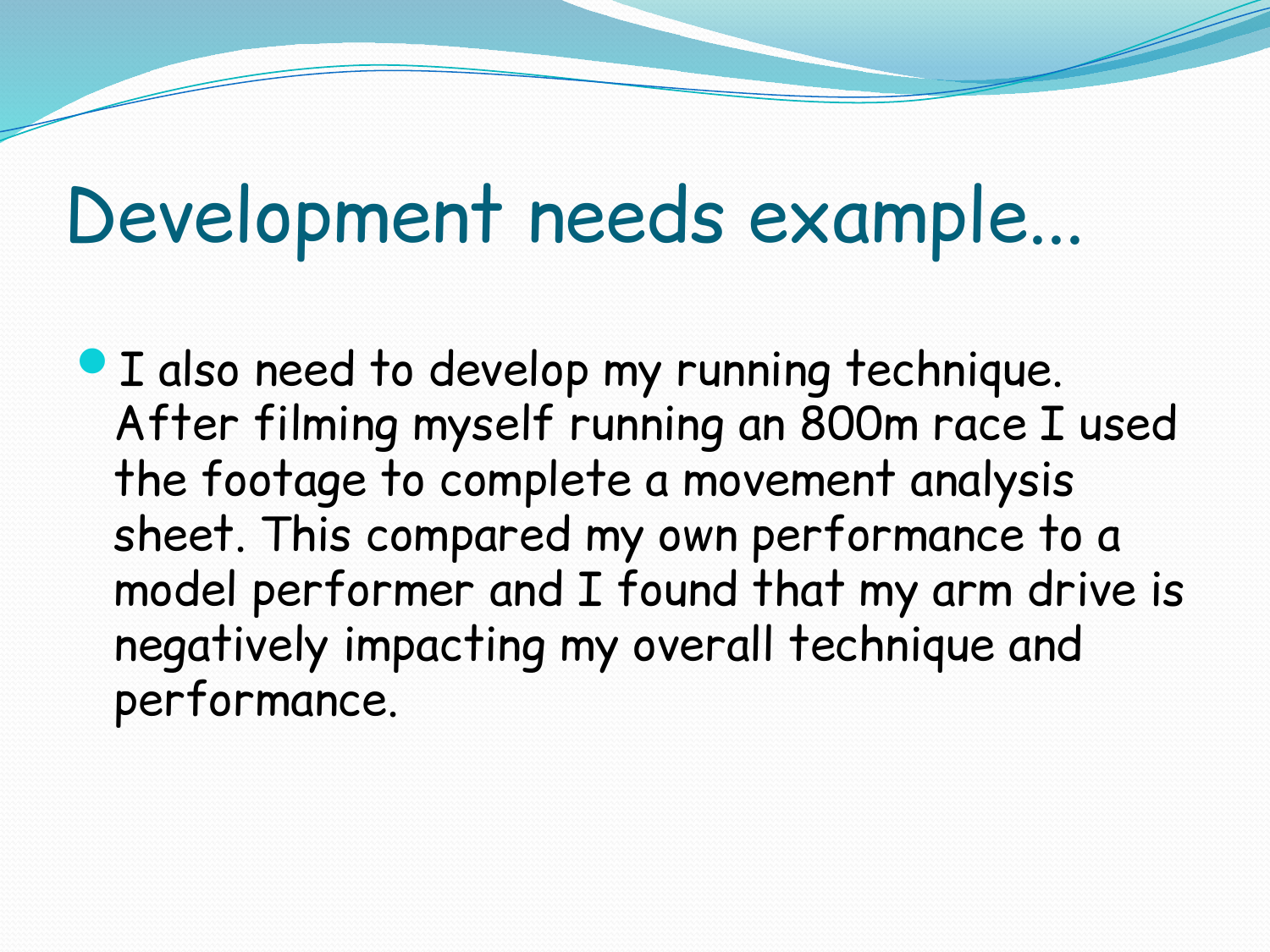

# Development needs example...

I also need to develop my running technique. After filming myself running an 800m race I used the footage to complete a movement analysis sheet. This compared my own performance to a model performer and I found that my arm drive is negatively impacting my overall technique and performance.